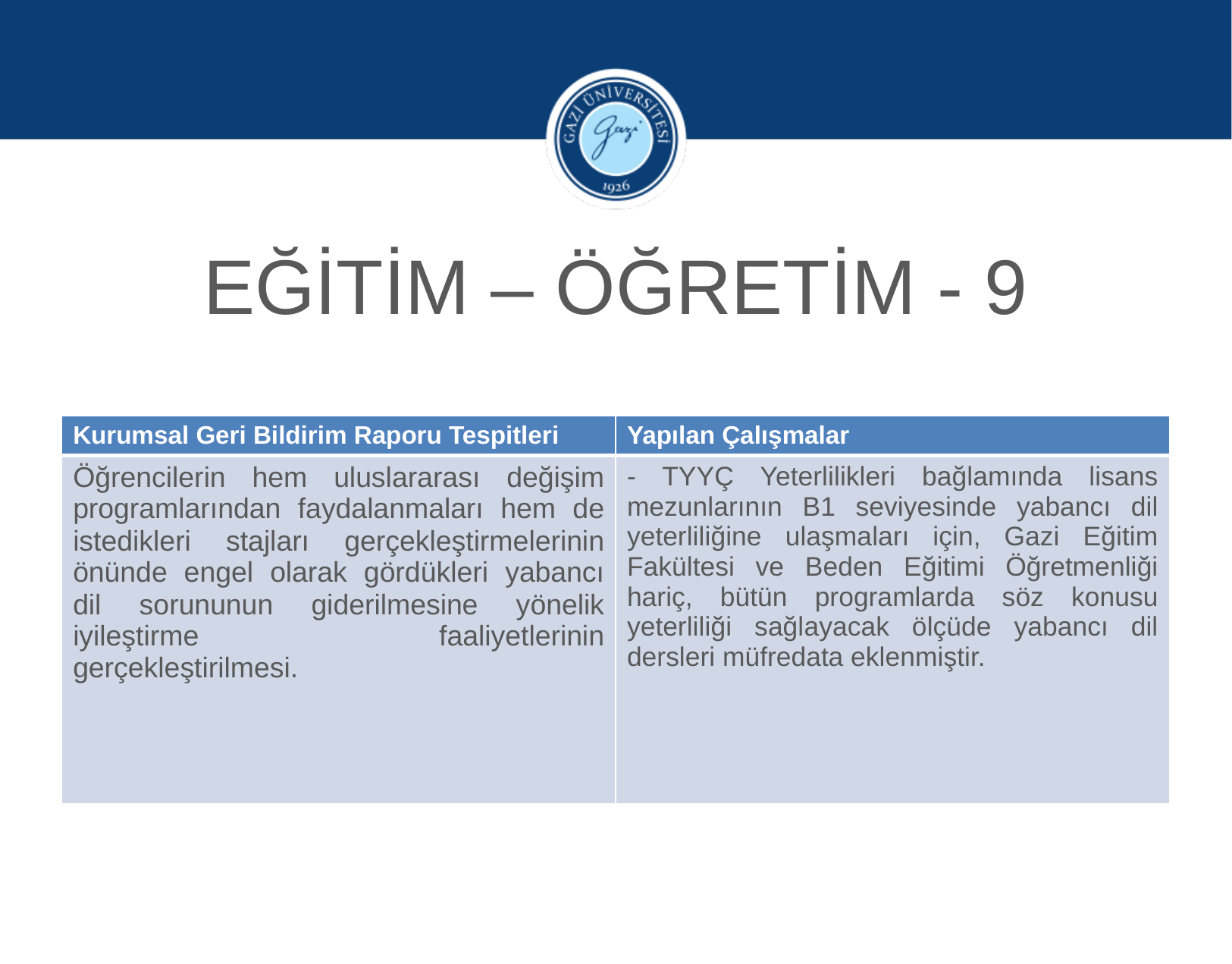

EĞİTİM – ÖĞRETİM - 9
| Kurumsal Geri Bildirim Raporu Tespitleri | Yapılan Çalışmalar |
| --- | --- |
| Öğrencilerin hem uluslararası değişim programlarından faydalanmaları hem de istedikleri stajları gerçekleştirmelerinin önünde engel olarak gördükleri yabancı dil sorununun giderilmesine yönelik iyileştirme faaliyetlerinin gerçekleştirilmesi. | - TYYÇ Yeterlilikleri bağlamında lisans mezunlarının B1 seviyesinde yabancı dil yeterliliğine ulaşmaları için, Gazi Eğitim Fakültesi ve Beden Eğitimi Öğretmenliği hariç, bütün programlarda söz konusu yeterliliği sağlayacak ölçüde yabancı dil dersleri müfredata eklenmiştir. |